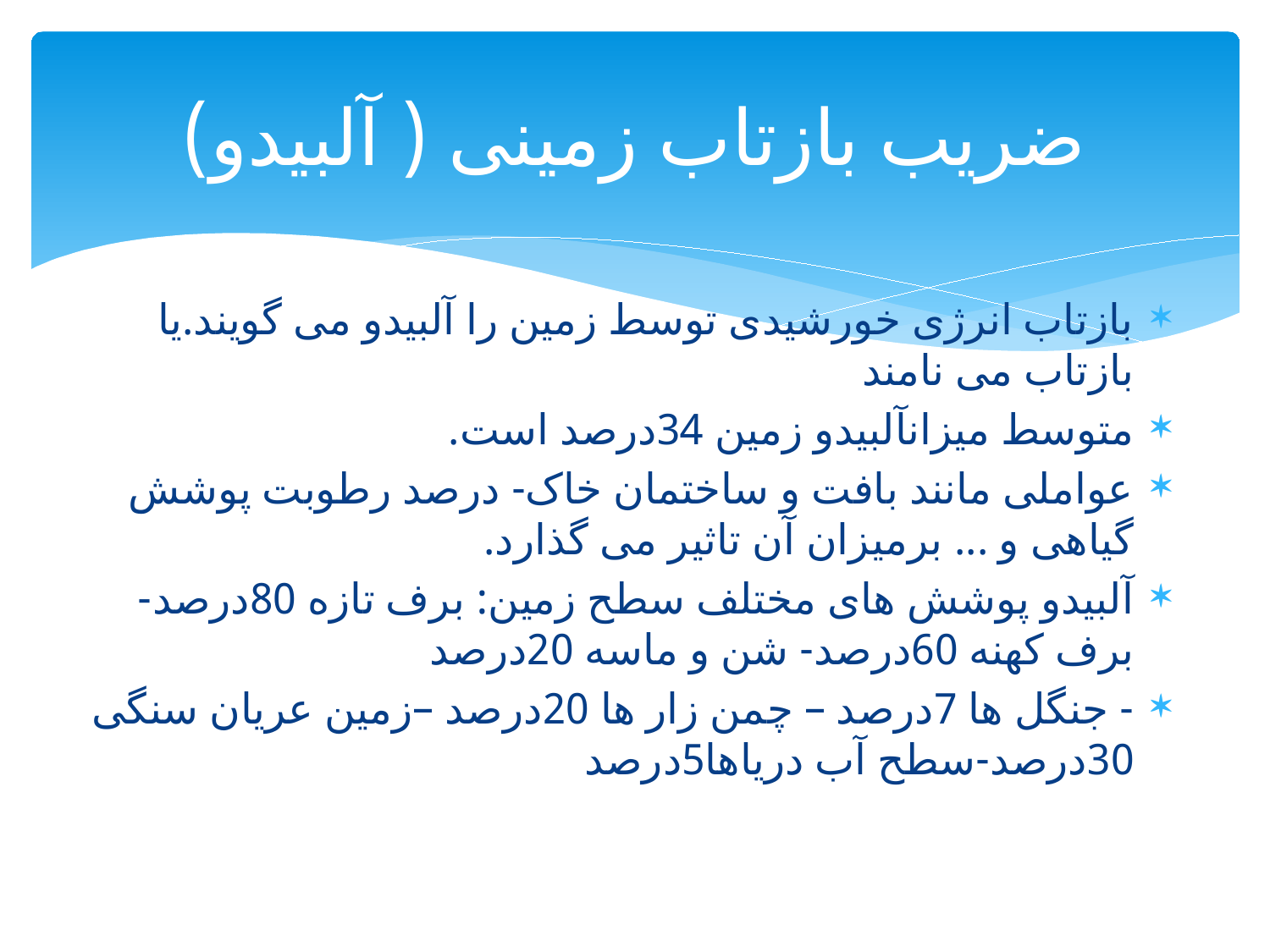

# ضریب بازتاب زمینی ( آلبیدو)
بازتاب انرژی خورشیدی توسط زمین را آلبیدو می گویند.یا بازتاب می نامند
متوسط میزانآلبیدو زمین 34درصد است.
عواملی مانند بافت و ساختمان خاک- درصد رطوبت پوشش گیاهی و ... برمیزان آن تاثیر می گذارد.
آلبیدو پوشش های مختلف سطح زمین: برف تازه 80درصد-برف کهنه 60درصد- شن و ماسه 20درصد
- جنگل ها 7درصد – چمن زار ها 20درصد –زمین عریان سنگی 30درصد-سطح آب دریاها5درصد